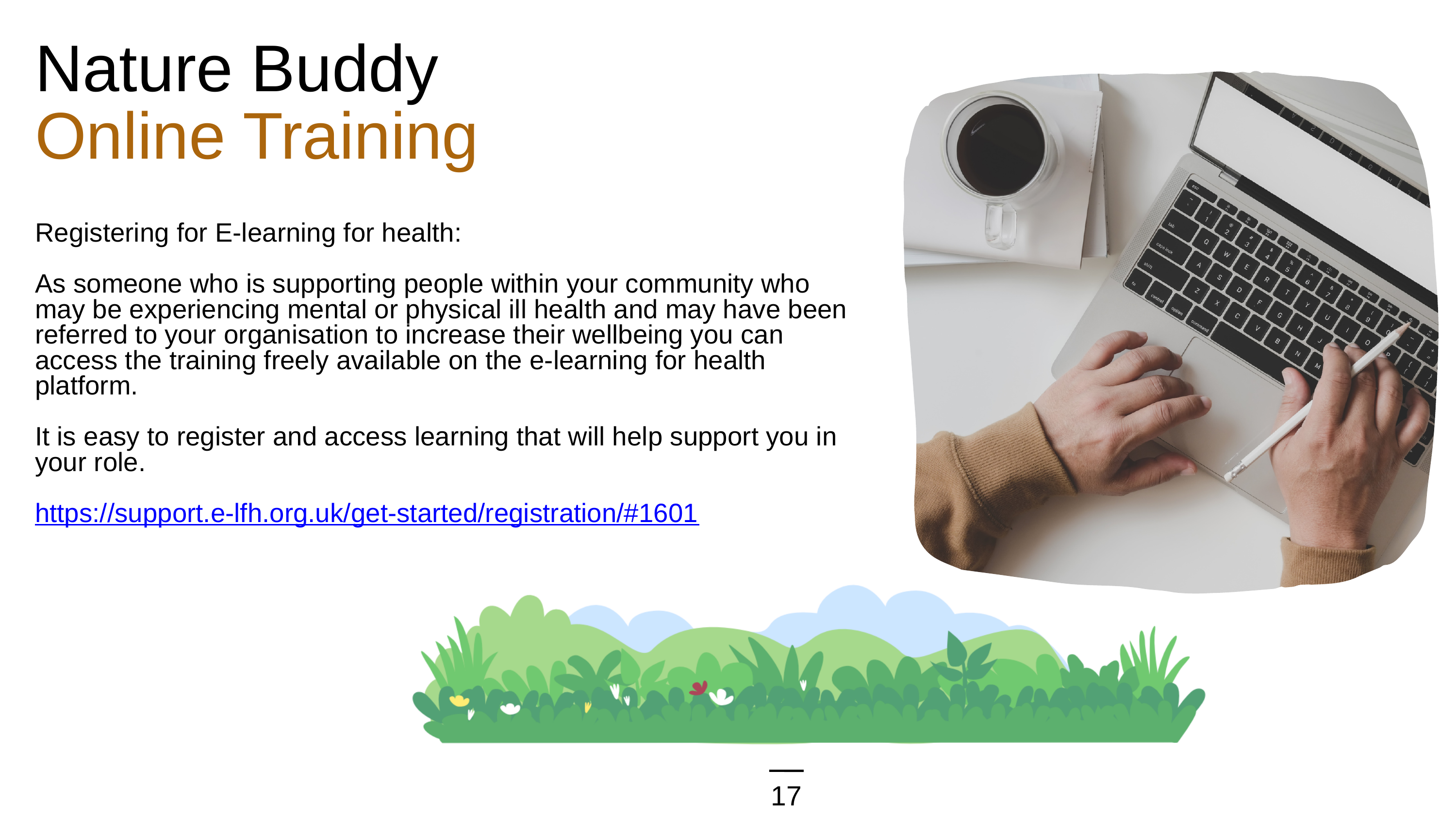

Nature Buddy
Online Training

Registering for E-learning for health:

As someone who is supporting people within your community who may be experiencing mental or physical ill health and may have been referred to your organisation to increase their wellbeing you can access the training freely available on the e-learning for health platform.

It is easy to register and access learning that will help support you in your role.

https://support.e-lfh.org.uk/get-started/registration/#1601

17